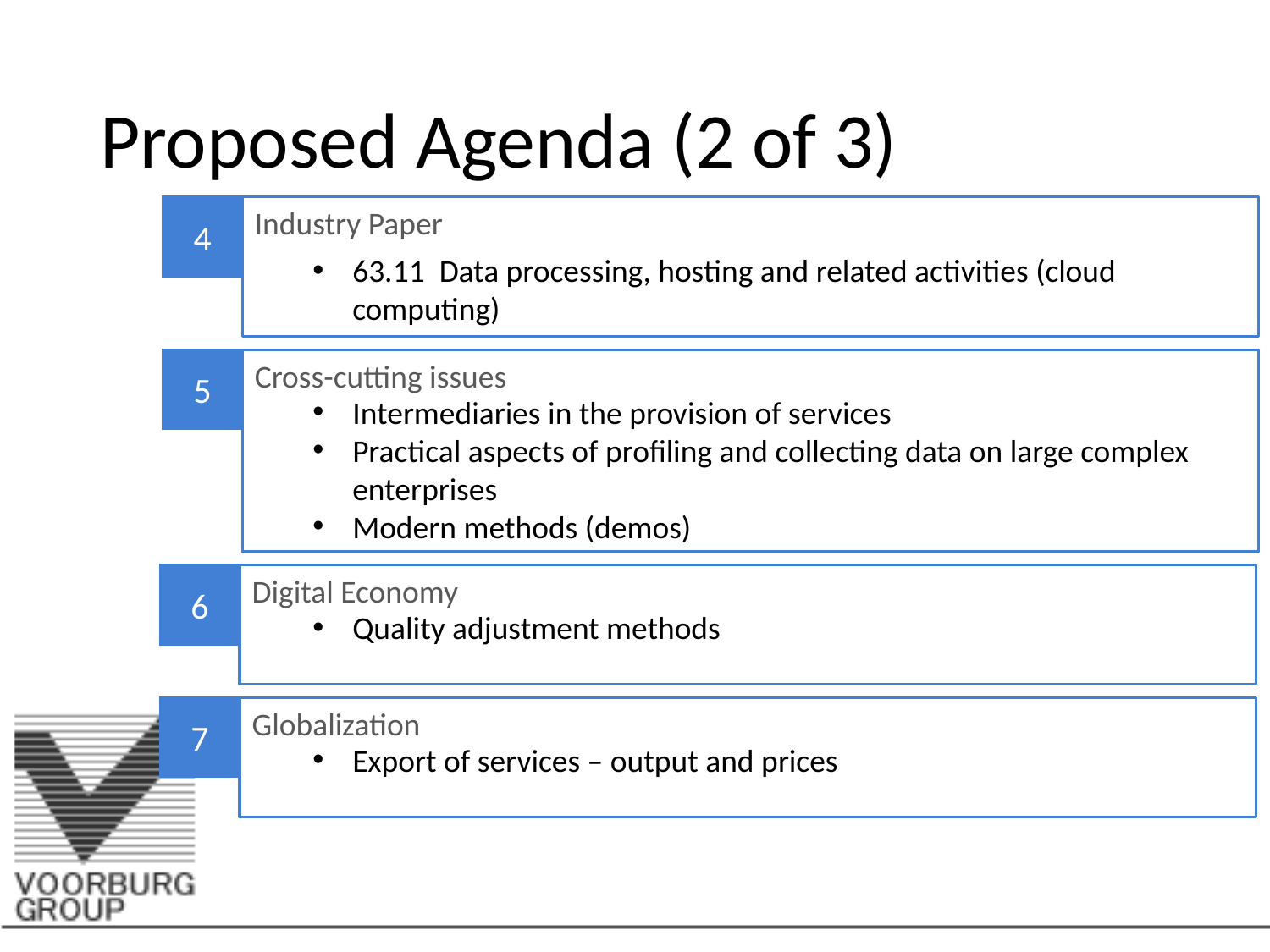

# Proposed Agenda (2 of 3)
4
Industry Paper
63.11  Data processing, hosting and related activities (cloud computing)

5
Cross-cutting issues
Intermediaries in the provision of services
Practical aspects of profiling and collecting data on large complex enterprises
Modern methods (demos)

6
Digital Economy
Quality adjustment methods

7
Globalization
Export of services – output and prices